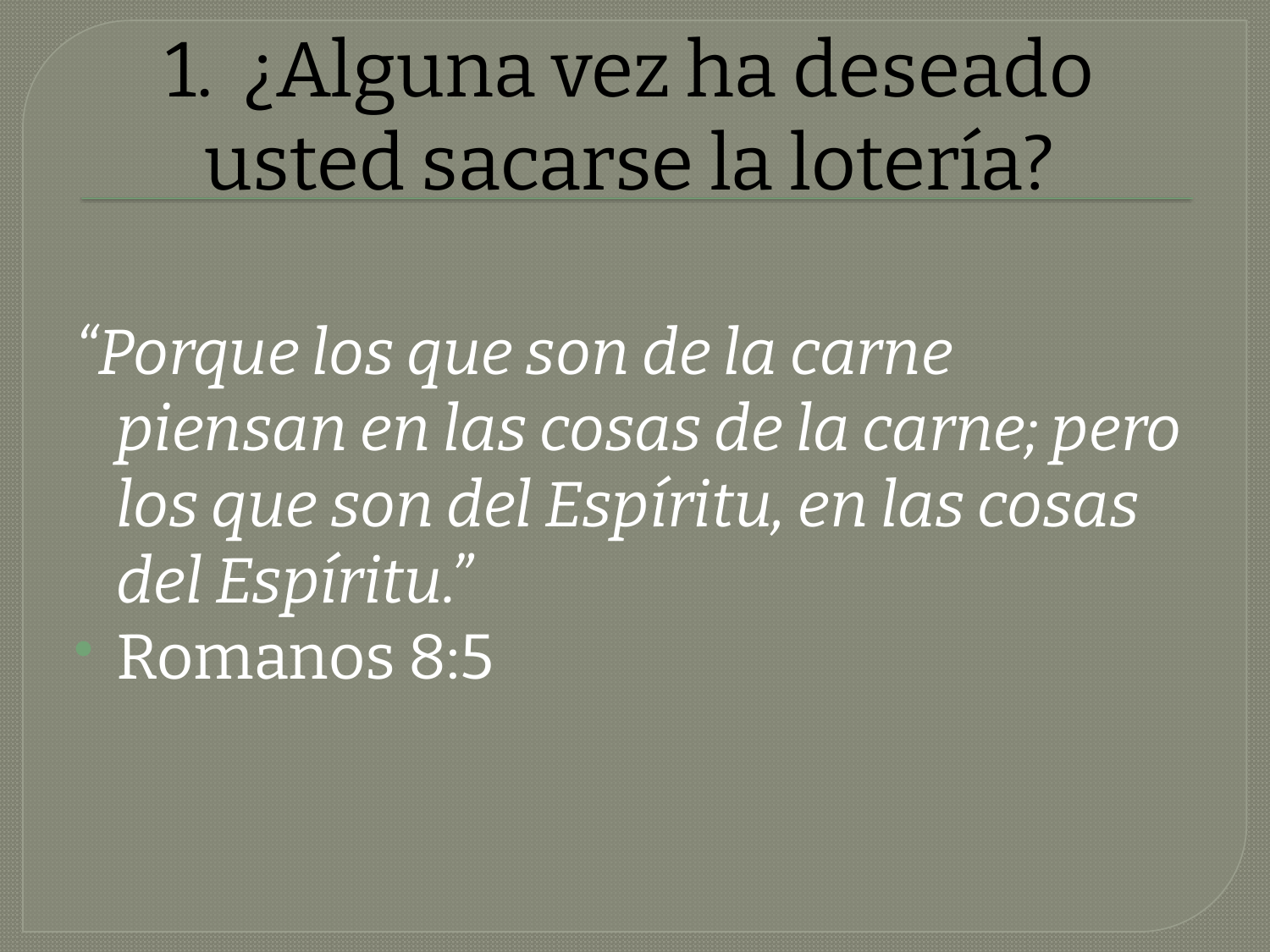

# 1.  ¿Alguna vez ha deseado usted sacarse la lotería?

“Porque los que son de la carne piensan en las cosas de la carne; pero los que son del Espíritu, en las cosas del Espíritu.”
Romanos 8:5